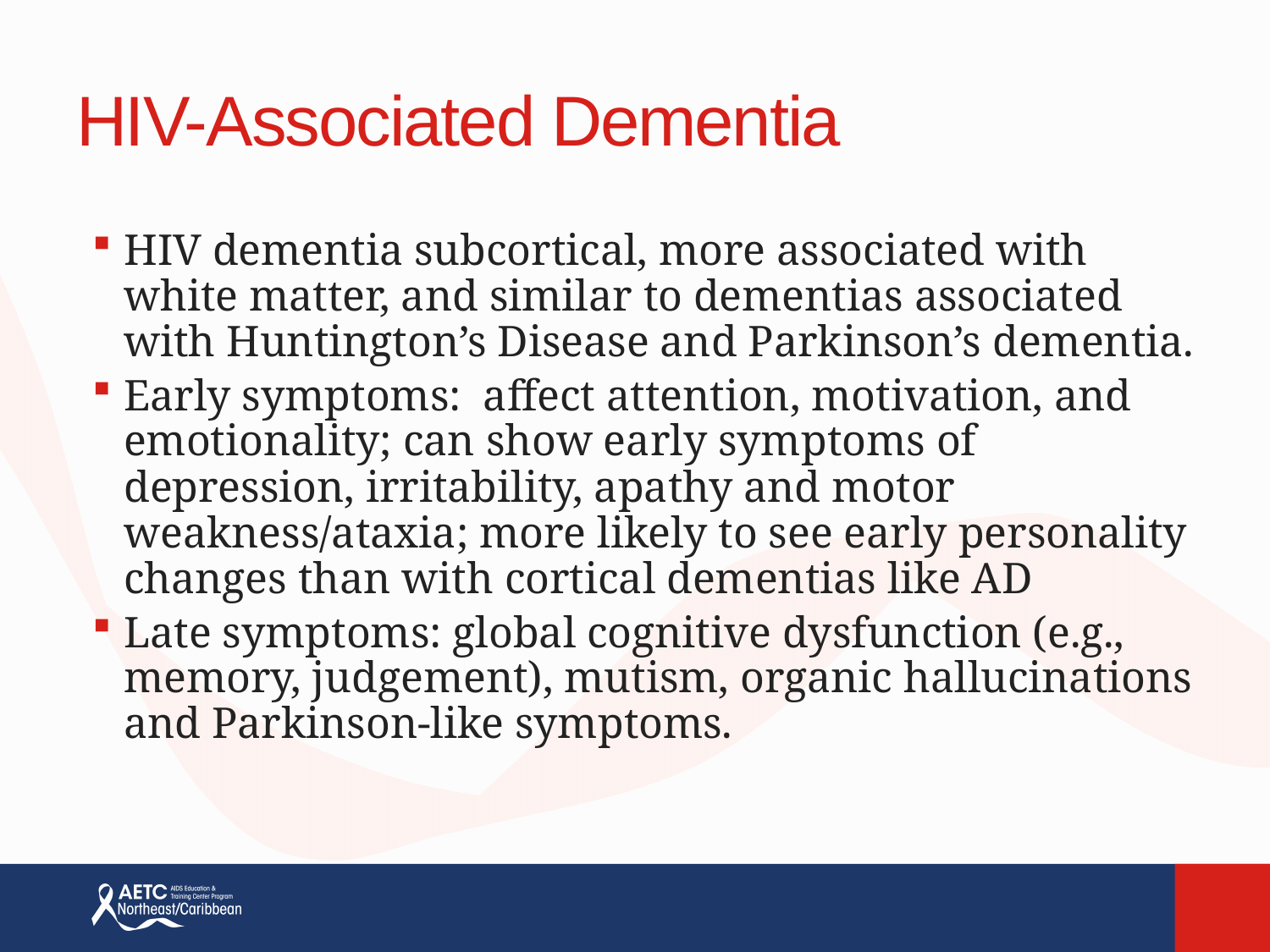

# HIV-Associated Dementia
HIV dementia subcortical, more associated with white matter, and similar to dementias associated with Huntington’s Disease and Parkinson’s dementia.
Early symptoms:  affect attention, motivation, and emotionality; can show early symptoms of depression, irritability, apathy and motor weakness/ataxia; more likely to see early personality changes than with cortical dementias like AD
Late symptoms: global cognitive dysfunction (e.g., memory, judgement), mutism, organic hallucinations and Parkinson-like symptoms.